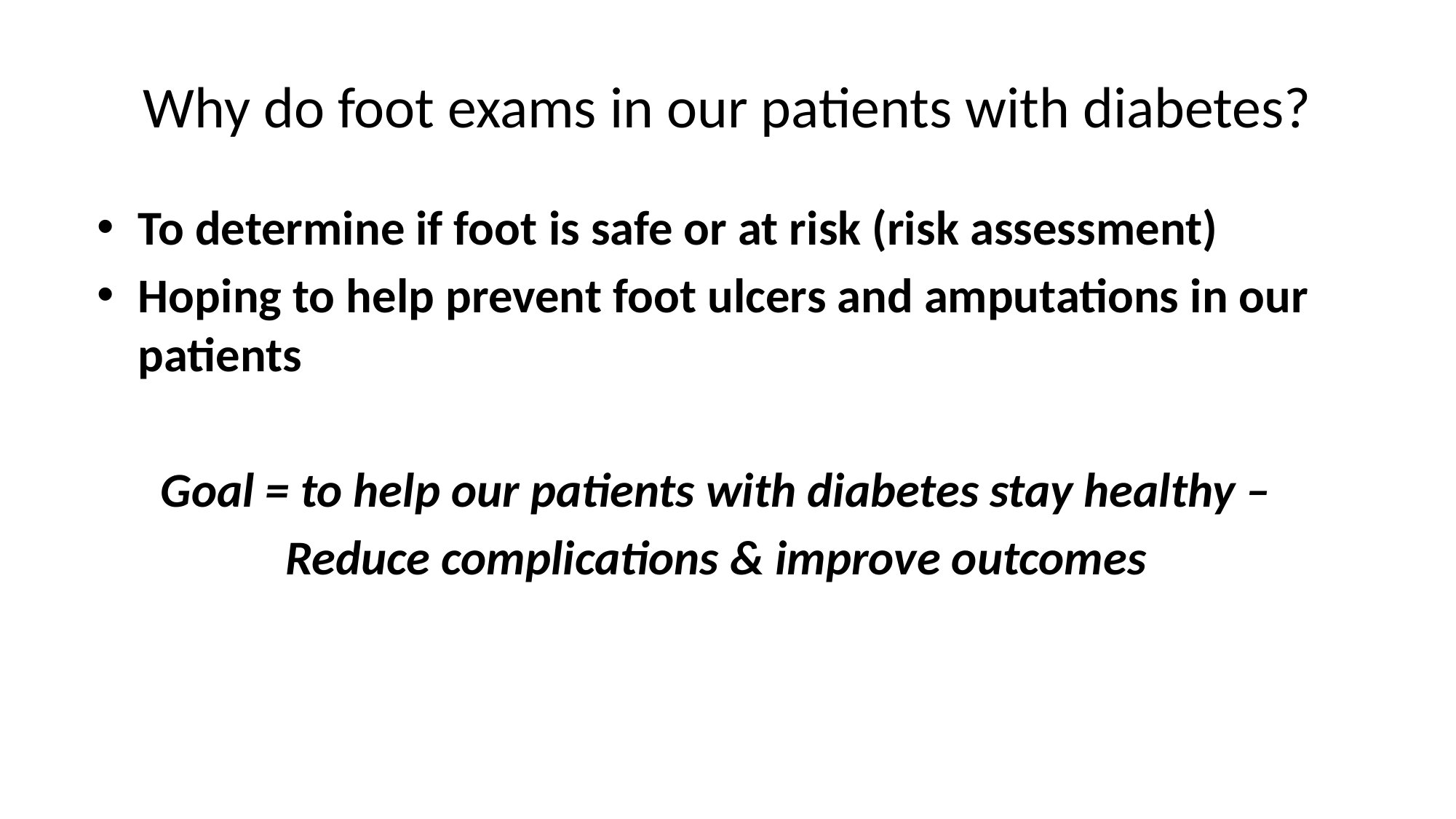

# Why do foot exams in our patients with diabetes?
To determine if foot is safe or at risk (risk assessment)
Hoping to help prevent foot ulcers and amputations in our patients

Goal = to help our patients with diabetes stay healthy –
Reduce complications & improve outcomes